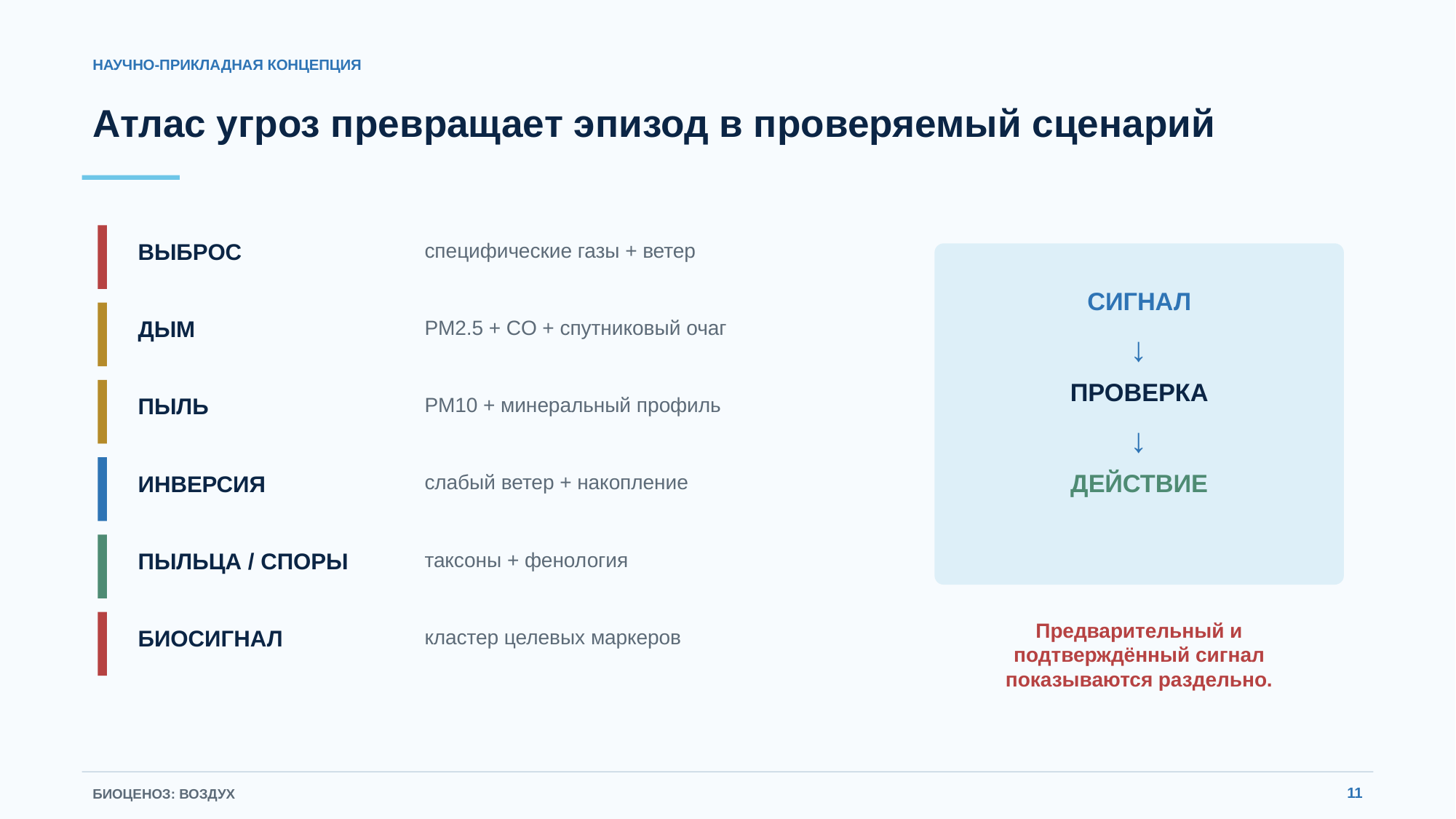

НАУЧНО-ПРИКЛАДНАЯ КОНЦЕПЦИЯ
Атлас угроз превращает эпизод в проверяемый сценарий

ВЫБРОС
специфические газы + ветер

СИГНАЛ

ДЫМ
PM2.5 + CO + спутниковый очаг
↓
ПРОВЕРКА

ПЫЛЬ
PM10 + минеральный профиль
↓

ДЕЙСТВИЕ
ИНВЕРСИЯ
слабый ветер + накопление

ПЫЛЬЦА / СПОРЫ
таксоны + фенология

Предварительный и подтверждённый сигнал показываются раздельно.
БИОСИГНАЛ
кластер целевых маркеров

11
БИОЦЕНОЗ: ВОЗДУХ